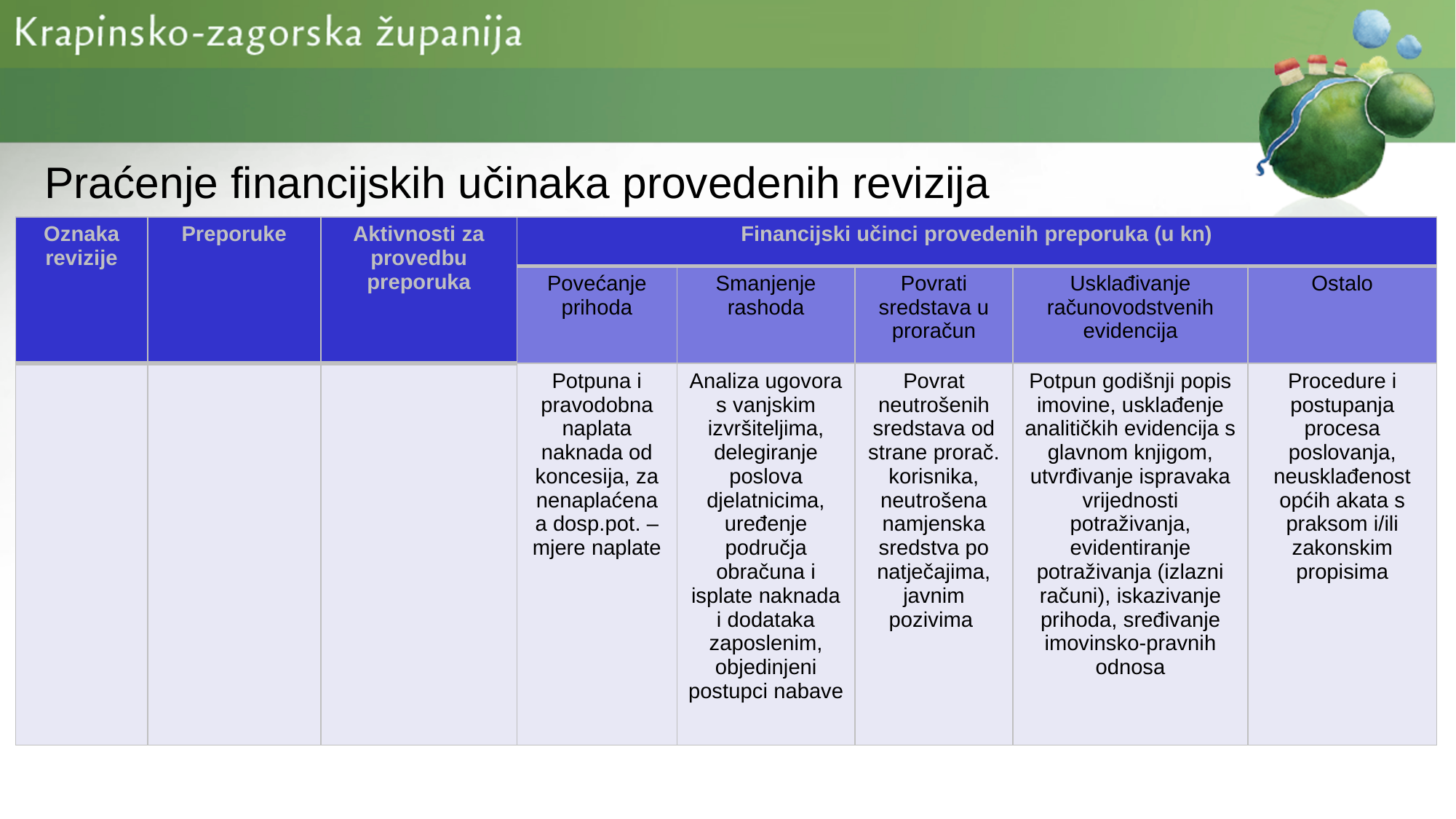

Praćenje financijskih učinaka provedenih revizija

| Oznaka revizije | Preporuke | Aktivnosti za provedbu preporuka | Financijski učinci provedenih preporuka (u kn) |  |  |  |  |
| --- | --- | --- | --- | --- | --- | --- | --- |
|  |  |  | Povećanje prihoda | Smanjenje rashoda | Povrati sredstava u proračun | Usklađivanje računovodstvenih evidencija | Ostalo |
|  |  |  | Potpuna i pravodobna naplata naknada od koncesija, za nenaplaćena a dosp.pot. – mjere naplate | Analiza ugovora s vanjskim izvršiteljima, delegiranje poslova djelatnicima, uređenje područja obračuna i isplate naknada i dodataka zaposlenim, objedinjeni postupci nabave | Povrat neutrošenih sredstava od strane prorač. korisnika, neutrošena namjenska sredstva po natječajima, javnim pozivima | Potpun godišnji popis imovine, usklađenje analitičkih evidencija s glavnom knjigom, utvrđivanje ispravaka vrijednosti potraživanja, evidentiranje potraživanja (izlazni računi), iskazivanje prihoda, sređivanje imovinsko-pravnih odnosa | Procedure i postupanja procesa poslovanja, neusklađenost općih akata s praksom i/ili zakonskim propisima |